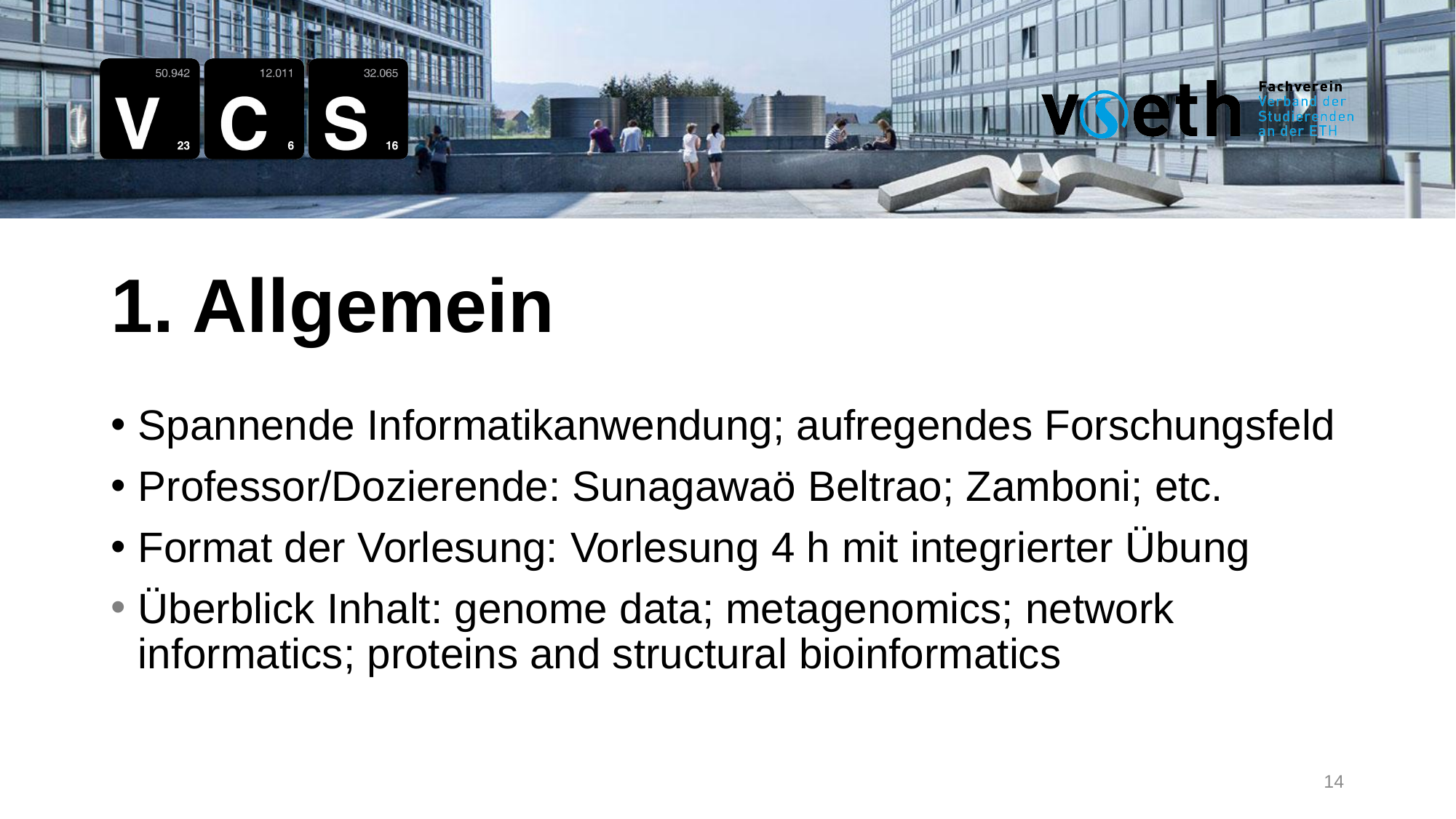

1. Allgemein
Spannende Informatikanwendung; aufregendes Forschungsfeld
Professor/Dozierende: Sunagawaö Beltrao; Zamboni; etc.
Format der Vorlesung: Vorlesung 4 h mit integrierter Übung
Überblick Inhalt: genome data; metagenomics; network informatics; proteins and structural bioinformatics

14